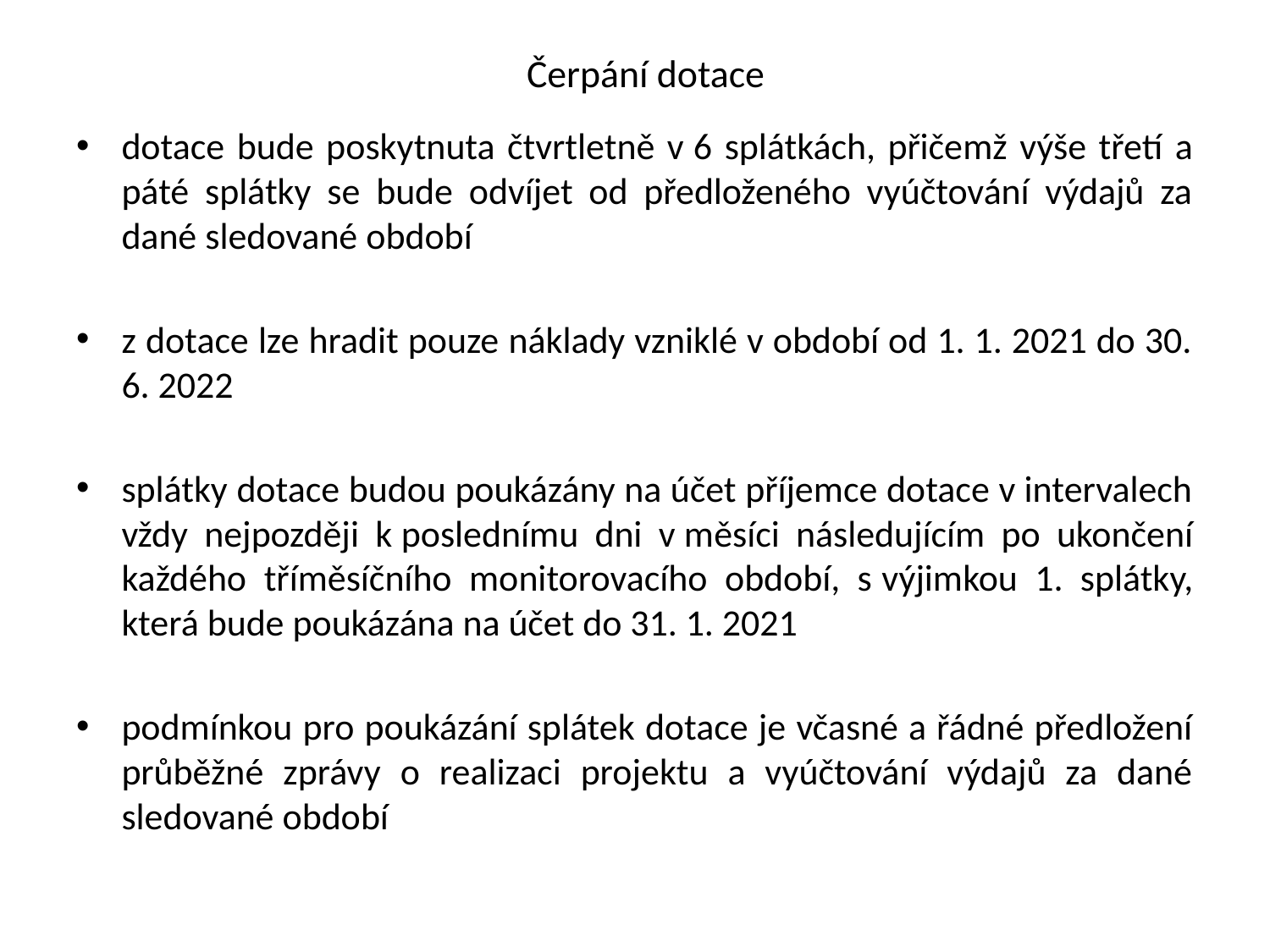

# Čerpání dotace
dotace bude poskytnuta čtvrtletně v 6 splátkách, přičemž výše třetí a páté splátky se bude odvíjet od předloženého vyúčtování výdajů za dané sledované období

z dotace lze hradit pouze náklady vzniklé v období od 1. 1. 2021 do 30. 6. 2022

splátky dotace budou poukázány na účet příjemce dotace v intervalech vždy nejpozději k poslednímu dni v měsíci následujícím po ukončení každého tříměsíčního monitorovacího období, s výjimkou 1. splátky, která bude poukázána na účet do 31. 1. 2021

podmínkou pro poukázání splátek dotace je včasné a řádné předložení průběžné zprávy o realizaci projektu a vyúčtování výdajů za dané sledované období